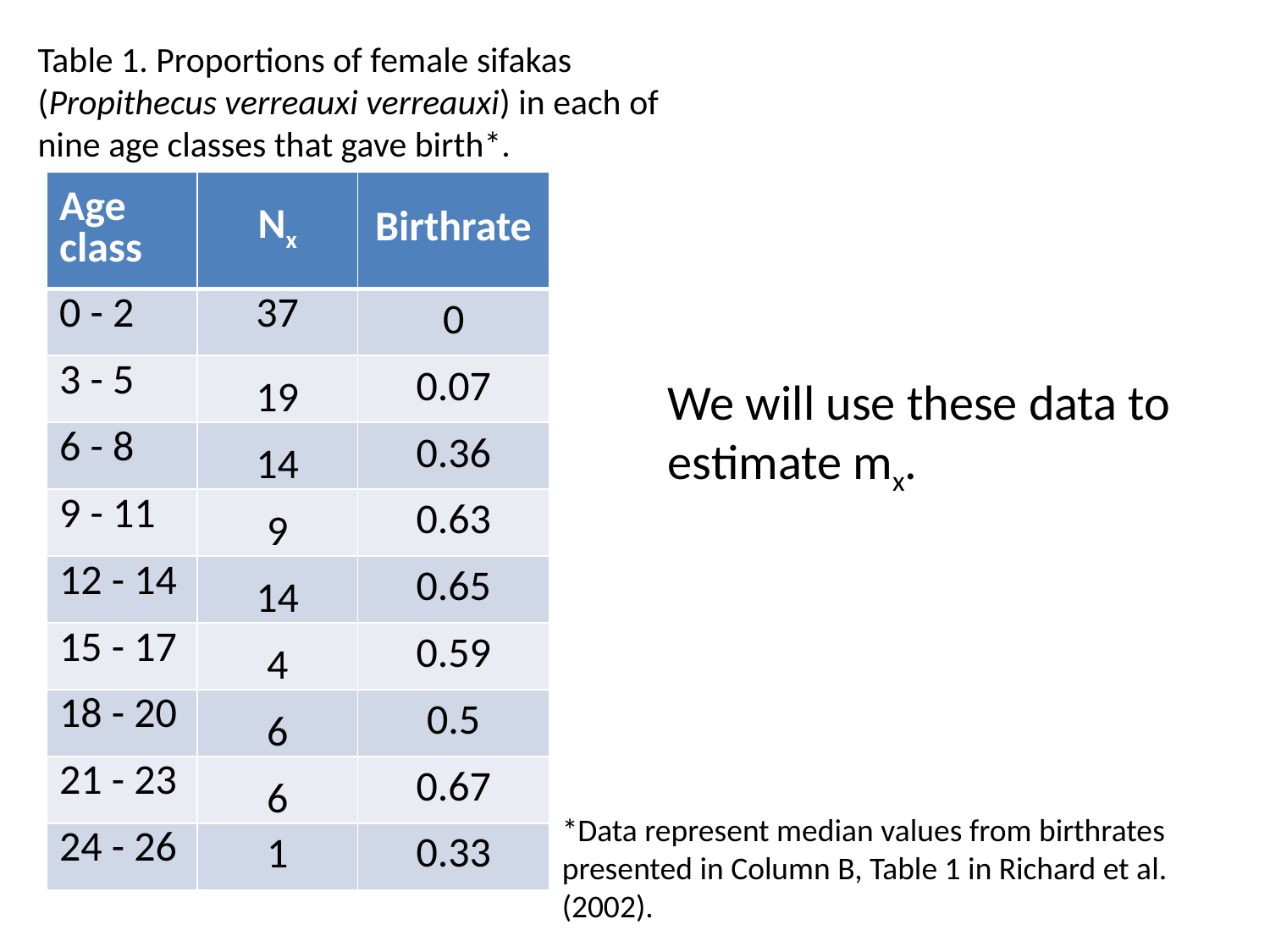

Table 1. Proportions of female sifakas (Propithecus verreauxi verreauxi) in each of nine age classes that gave birth*.
| Age class | Nx | Birthrate |
| --- | --- | --- |
| 0 - 2 | 37 | 0 |
| 3 - 5 | 19 | 0.07 |
| 6 - 8 | 14 | 0.36 |
| 9 - 11 | 9 | 0.63 |
| 12 - 14 | 14 | 0.65 |
| 15 - 17 | 4 | 0.59 |
| 18 - 20 | 6 | 0.5 |
| 21 - 23 | 6 | 0.67 |
| 24 - 26 | 1 | 0.33 |
We will use these data to estimate mx.
*Data represent median values from birthrates presented in Column B, Table 1 in Richard et al. (2002).